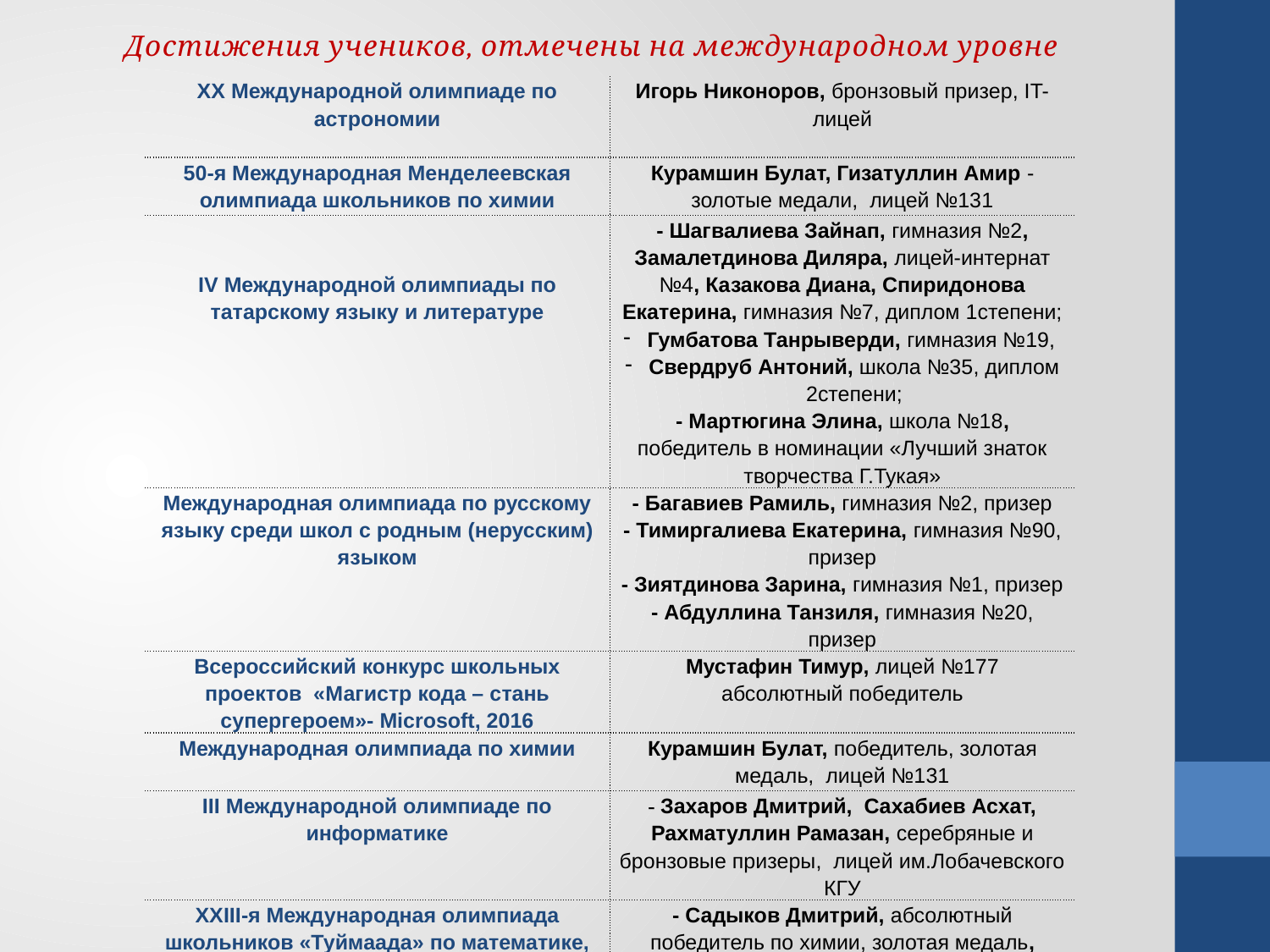

# Достижения учеников, отмечены на международном уровне
| ХХ Международной олимпиаде по астрономии | Игорь Никоноров, бронзовый призер, IT-лицей |
| --- | --- |
| 50-я Международная Менделеевская олимпиада школьников по химии | Курамшин Булат, Гизатуллин Амир - золотые медали, лицей №131 |
| IV Международной олимпиады по татарскому языку и литературе | - Шагвалиева Зайнап, гимназия №2, Замалетдинова Диляра, лицей-интернат №4, Казакова Диана, Спиридонова Екатерина, гимназия №7, диплом 1степени; Гумбатова Танрыверди, гимназия №19, Свердруб Антоний, школа №35, диплом 2степени; - Мартюгина Элина, школа №18, победитель в номинации «Лучший знаток творчества Г.Тукая» |
| Международная олимпиада по русскому языку среди школ с родным (нерусским) языком | - Багавиев Рамиль, гимназия №2, призер - Тимиргалиева Екатерина, гимназия №90, призер - Зиятдинова Зарина, гимназия №1, призер - Абдуллина Танзиля, гимназия №20, призер |
| Всероссийский конкурс школьных проектов «Магистр кода – стань супергероем»- Microsoft, 2016 | Мустафин Тимур, лицей №177 абсолютный победитель |
| Международная олимпиада по химии | Курамшин Булат, победитель, золотая медаль, лицей №131 |
| III Международной олимпиаде по информатике | - Захаров Дмитрий, Сахабиев Асхат, Рахматуллин Рамазан, серебряные и бронзовые призеры, лицей им.Лобачевского КГУ |
| XXIII-я Международная олимпиада школьников «Туймаада» по математике, физике, химии и информатике | - Садыков Дмитрий, абсолютный победитель по химии, золотая медаль, Качмаржик Александр, химия, серебряная медаль, Сидоров Илья, химия, бронзовая медаль, Дьяконов Константин, физика, бронзовая медаль, лицей №131  - Галимова Рената, химия, золотая медаль, диплом 1 степени, гимназия №19 |